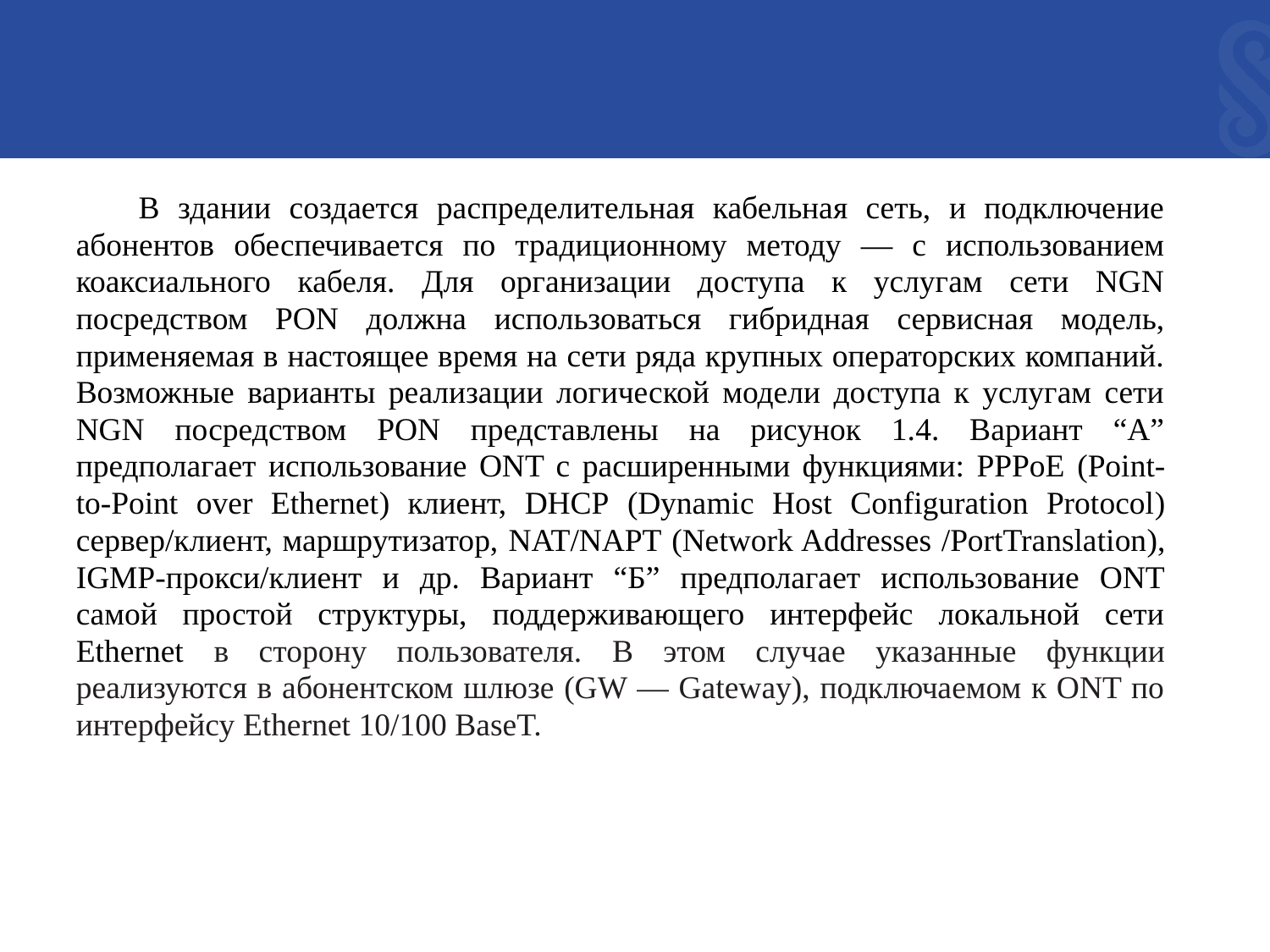

В здании создается распределительная кабельная сеть, и подключение абонентов обеспечивается по традиционному методу — с использованием коаксиального кабеля. Для организации доступа к услугам сети NGN посредством PON должна использоваться гибридная сервисная модель, применяемая в настоящее время на сети ряда крупных операторских компаний. Возможные варианты реализации логической модели доступа к услугам сети NGN посредством PON представлены на рисунок 1.4. Вариант “А” предполагает использование ONT с расширенными функциями: PPPoE (Point-to-Point over Ethernet) клиент, DHCP (Dynamic Host Configuration Protocol) сервер/клиент, маршрутизатор, NAT/NAPT (Network Addresses /PortTranslation), IGMP-прокси/клиент и др. Вариант “Б” предполагает использование ONT самой простой структуры, поддерживающего интерфейс локальной сети Ethernet в сторону пользователя. В этом случае указанные функции реализуются в абонентском шлюзе (GW — Gateway), подключаемом к ONT по интерфейсу Ethernet 10/100 BaseT.